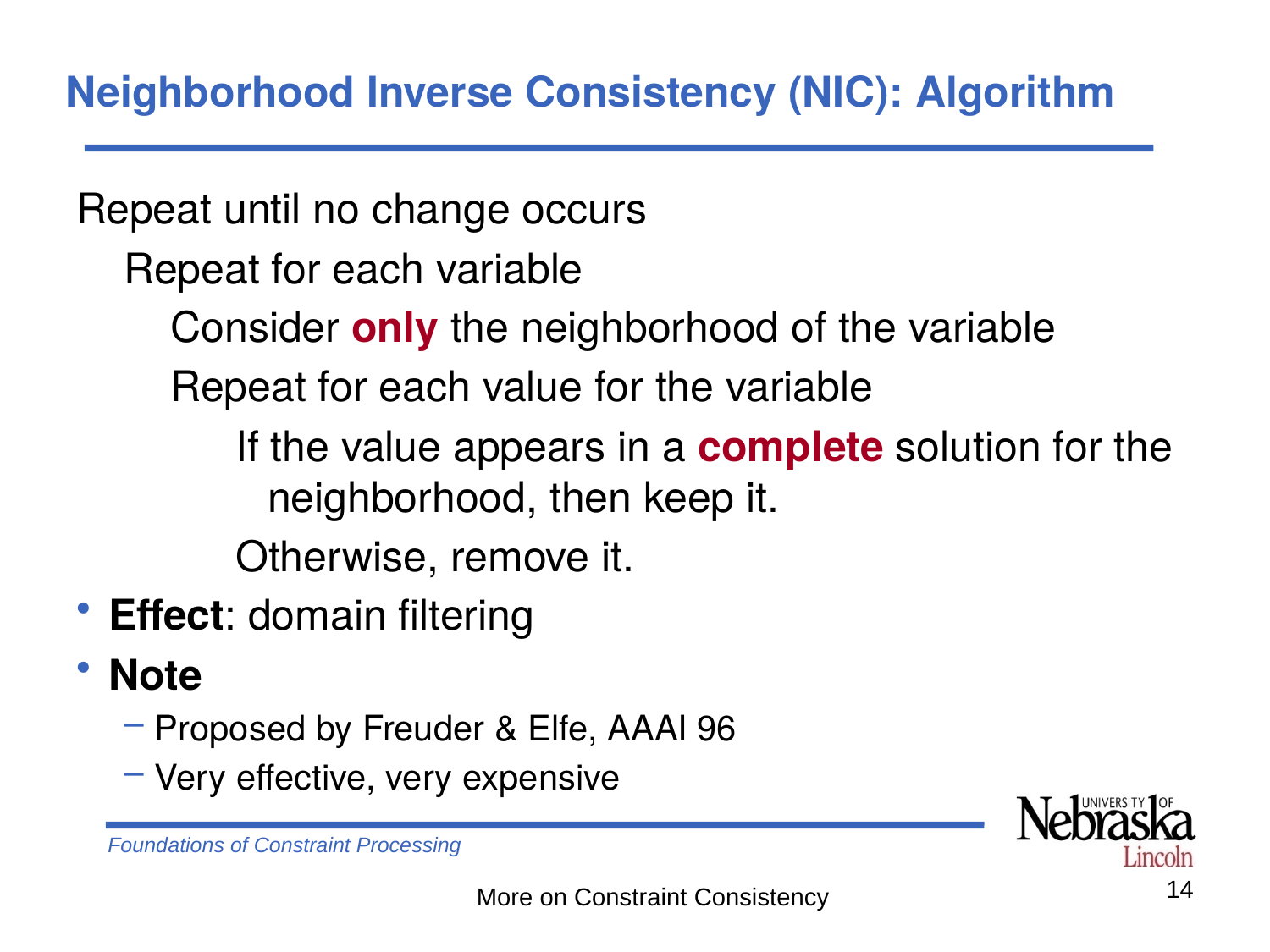

# Neighborhood Inverse Consistency (NIC): Algorithm
Repeat until no change occurs
Repeat for each variable
Consider only the neighborhood of the variable
Repeat for each value for the variable
If the value appears in a complete solution for the neighborhood, then keep it.
Otherwise, remove it.
Effect: domain filtering
Note
Proposed by Freuder & Elfe, AAAI 96
Very effective, very expensive

14